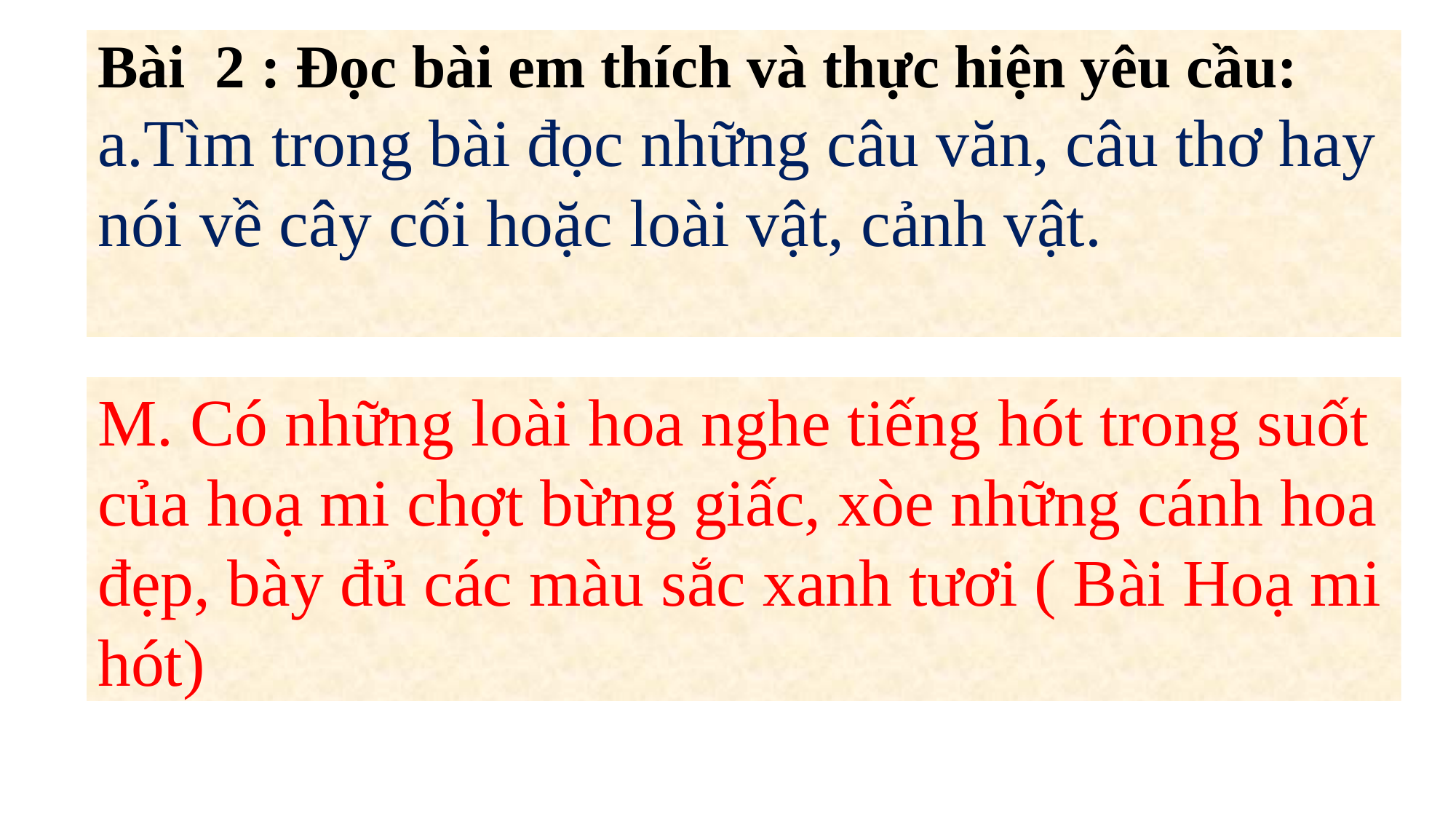

# Bài  2 : Đọc bài em thích và thực hiện yêu cầu: a.Tìm trong bài đọc những câu văn, câu thơ hay nói về cây cối hoặc loài vật, cảnh vật.
M. Có những loài hoa nghe tiếng hót trong suốt của hoạ mi chợt bừng giấc, xòe những cánh hoa đẹp, bày đủ các màu sắc xanh tươi ( Bài Hoạ mi hót)